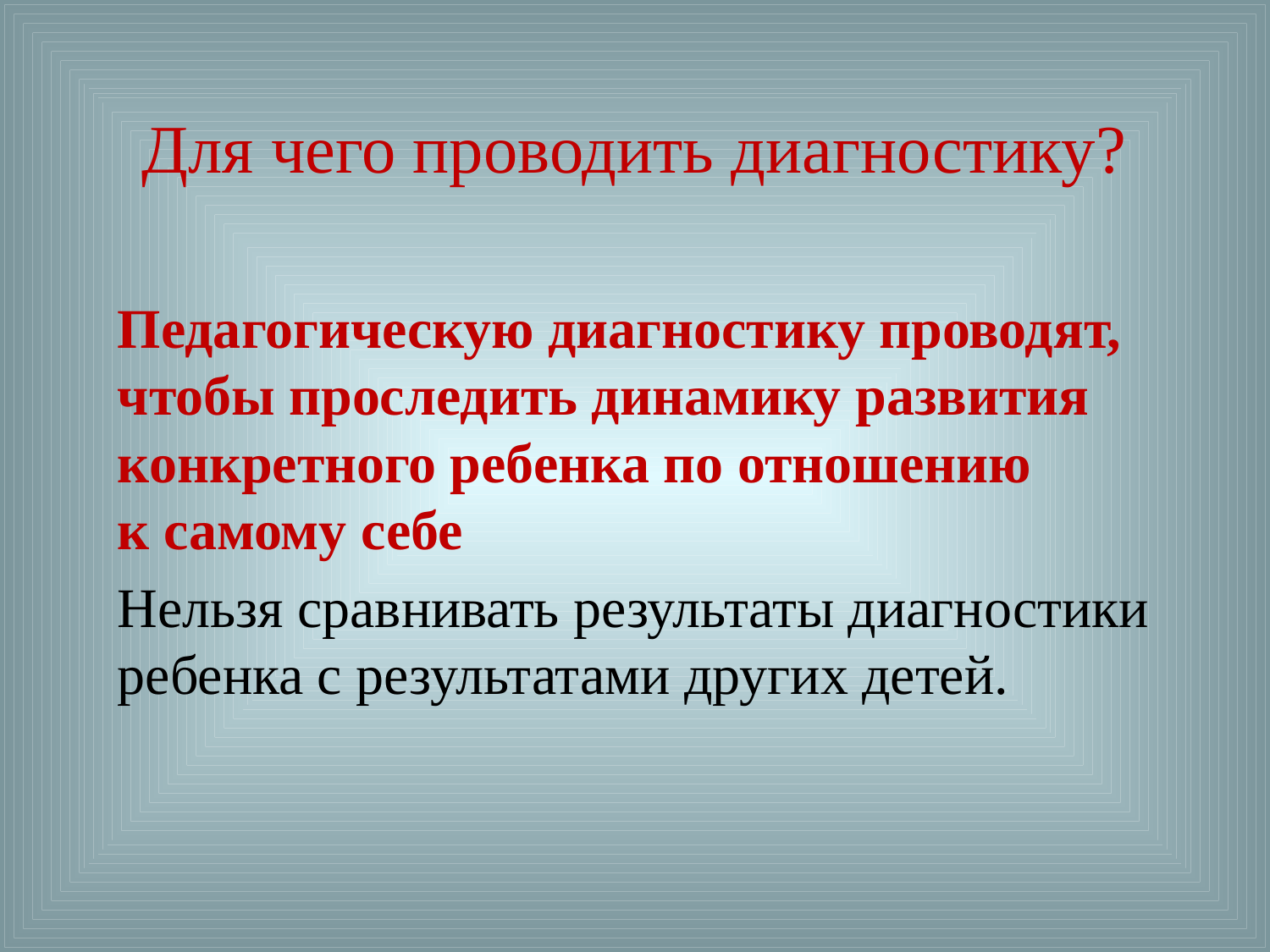

# Для чего проводить диагностику?
Педагогическую диагностику проводят, чтобы проследить динамику развития конкретного ребенка по отношению к самому себе
Нельзя сравнивать результаты диагностики ребенка с результатами других детей.